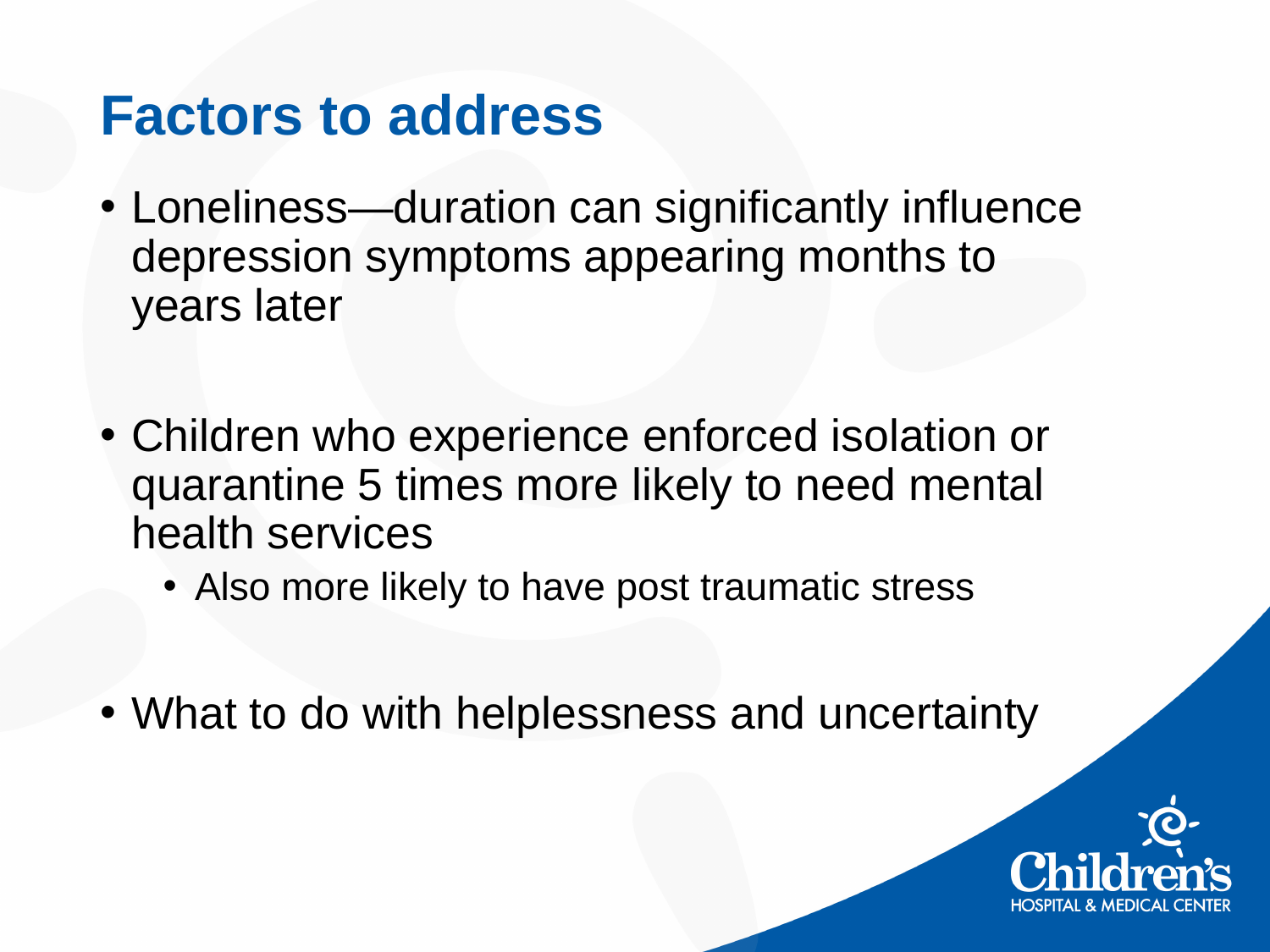

# Factors to address
Loneliness—duration can significantly influence depression symptoms appearing months to years later

Children who experience enforced isolation or quarantine 5 times more likely to need mental health services
Also more likely to have post traumatic stress

What to do with helplessness and uncertainty